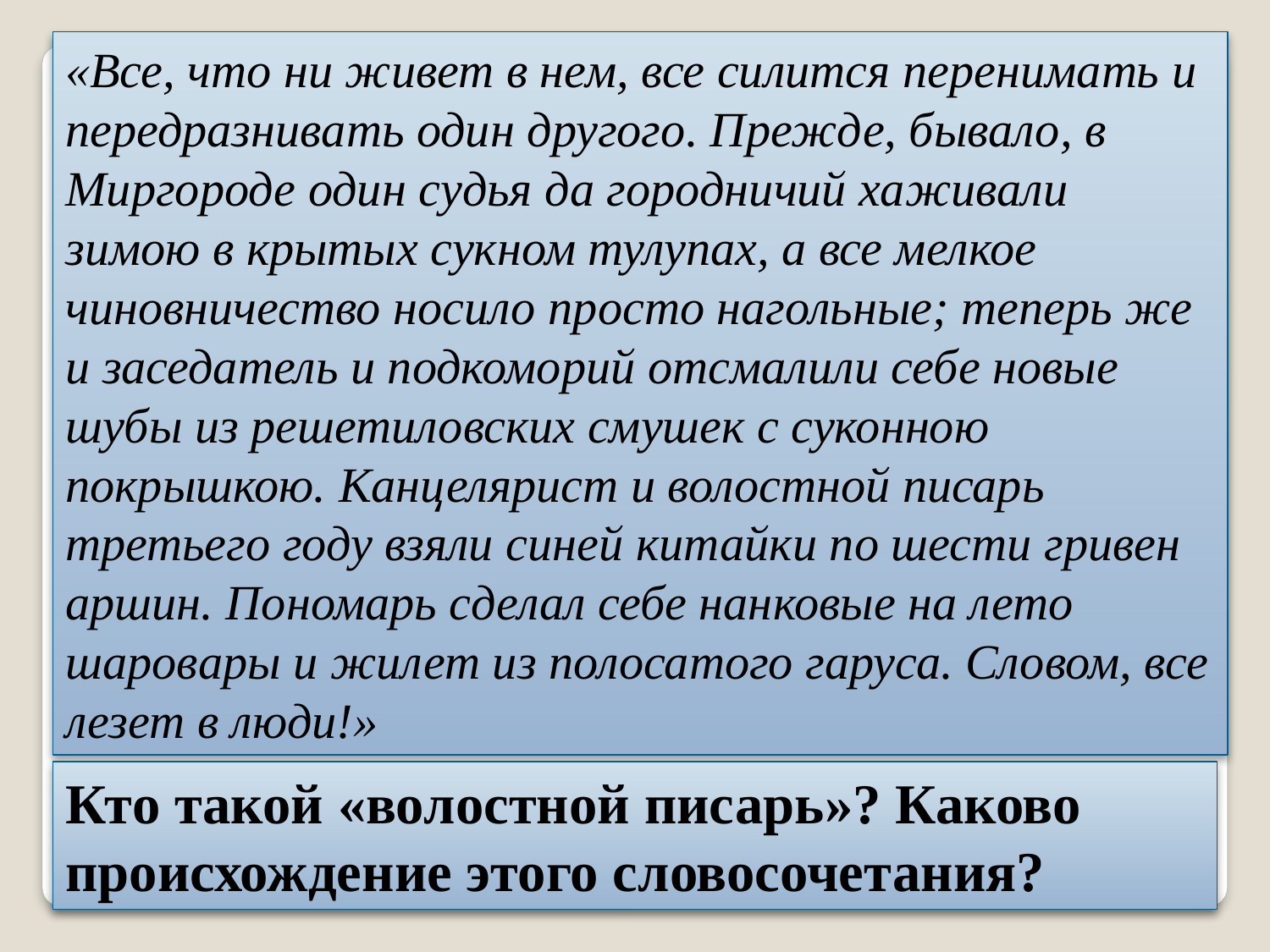

«Все, что ни живет в нем, все силится перенимать и передразнивать один другого. Прежде, бывало, в Миргороде один судья да городничий хаживали зимою в крытых сукном тулупах, а все мелкое чиновничество носило просто нагольные; теперь же и заседатель и подкоморий отсмалили себе новые шубы из решетиловских смушек с суконною покрышкою. Канцелярист и волостной писарь третьего году взяли синей китайки по шести гривен аршин. Пономарь сделал себе нанковые на лето шаровары и жилет из полосатого гаруса. Словом, все лезет в люди!»
Кто такой «волостной писарь»? Каково происхождение этого словосочетания?